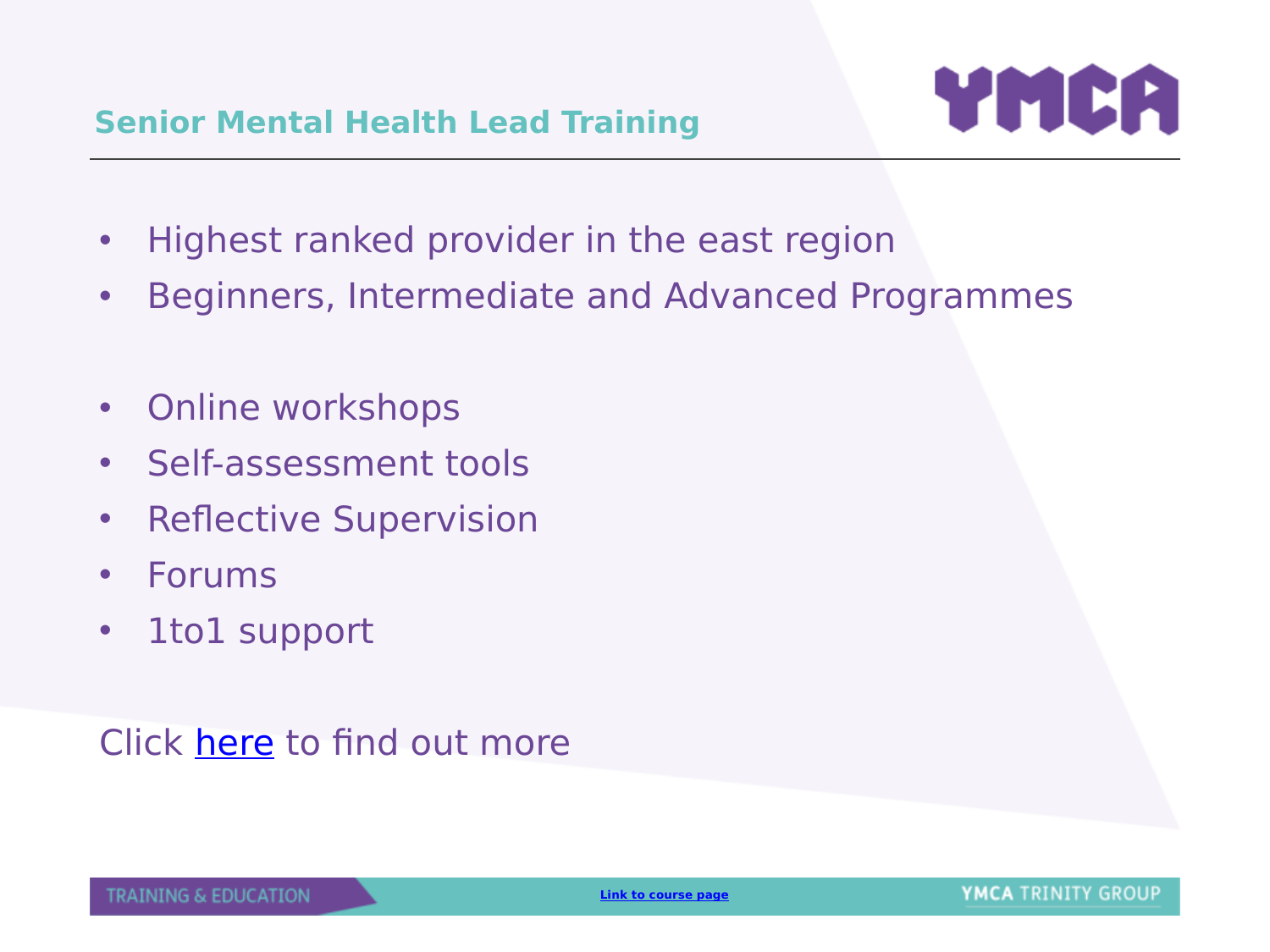

Senior Mental Health Lead Training
Highest ranked provider in the east region
Beginners, Intermediate and Advanced Programmes

Online workshops
Self-assessment tools
Reflective Supervision
Forums
1to1 support

Click here to find out more

Link to course page